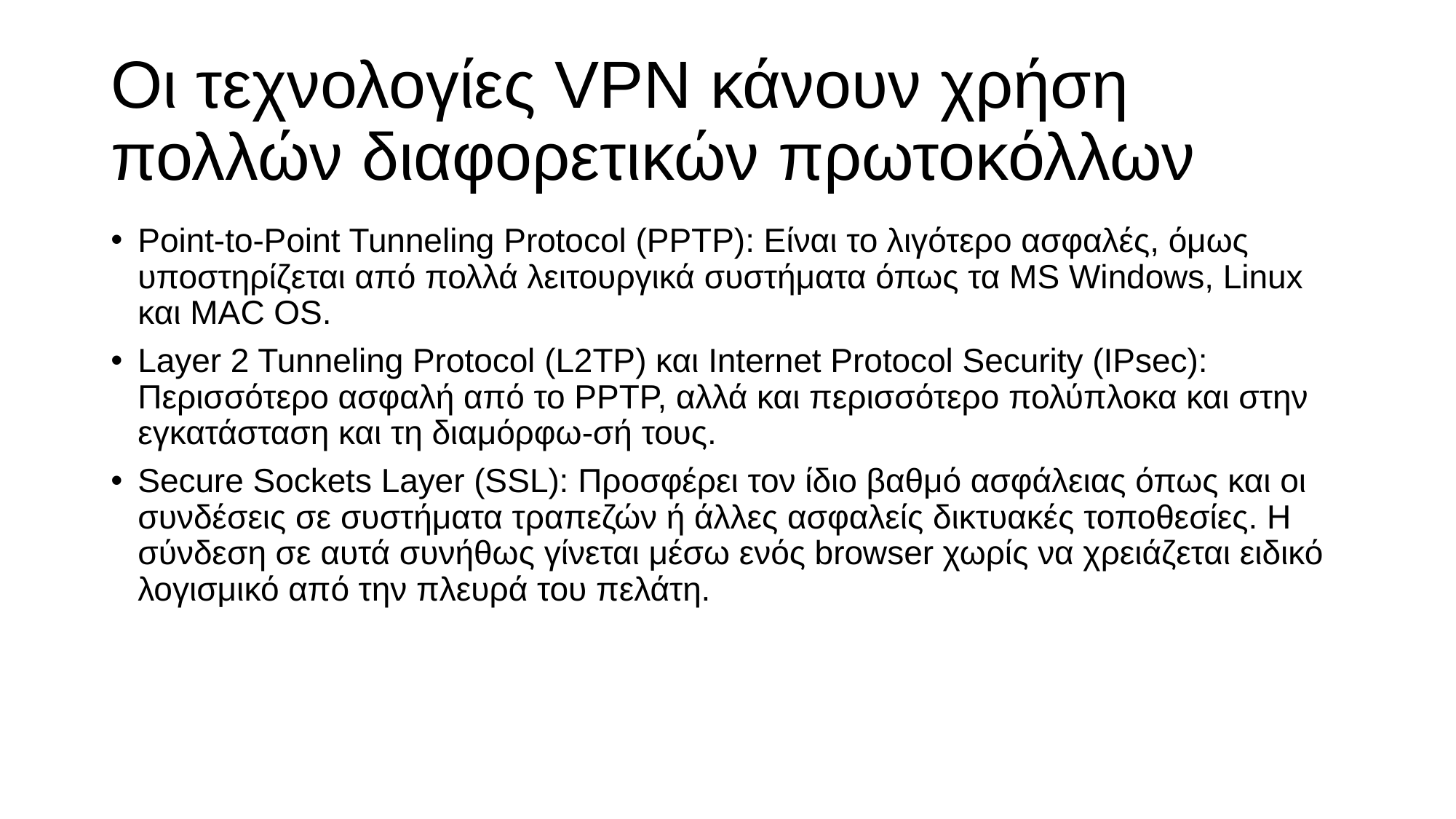

# Οι τεχνολογίες VPN κάνουν χρήση πολλών διαφορετικών πρωτοκόλλων
Point-to-Point Tunneling Protocol (PPTP): Είναι το λιγότερο ασφαλές, όμως υποστηρίζεται από πολλά λειτουργικά συστήματα όπως τα MS Windows, Linux και MAC OS.
Layer 2 Tunneling Protocol (L2TP) και Internet Protocol Security (IPsec): Περισσότερο ασφαλή από το PPTP, αλλά και περισσότερο πολύπλοκα και στην εγκατάσταση και τη διαμόρφω-σή τους.
Secure Sockets Layer (SSL): Προσφέρει τον ίδιο βαθμό ασφάλειας όπως και οι συνδέσεις σε συστήματα τραπεζών ή άλλες ασφαλείς δικτυακές τοποθεσίες. Η σύνδεση σε αυτά συνήθως γίνεται μέσω ενός browser χωρίς να χρειάζεται ειδικό λογισμικό από την πλευρά του πελάτη.